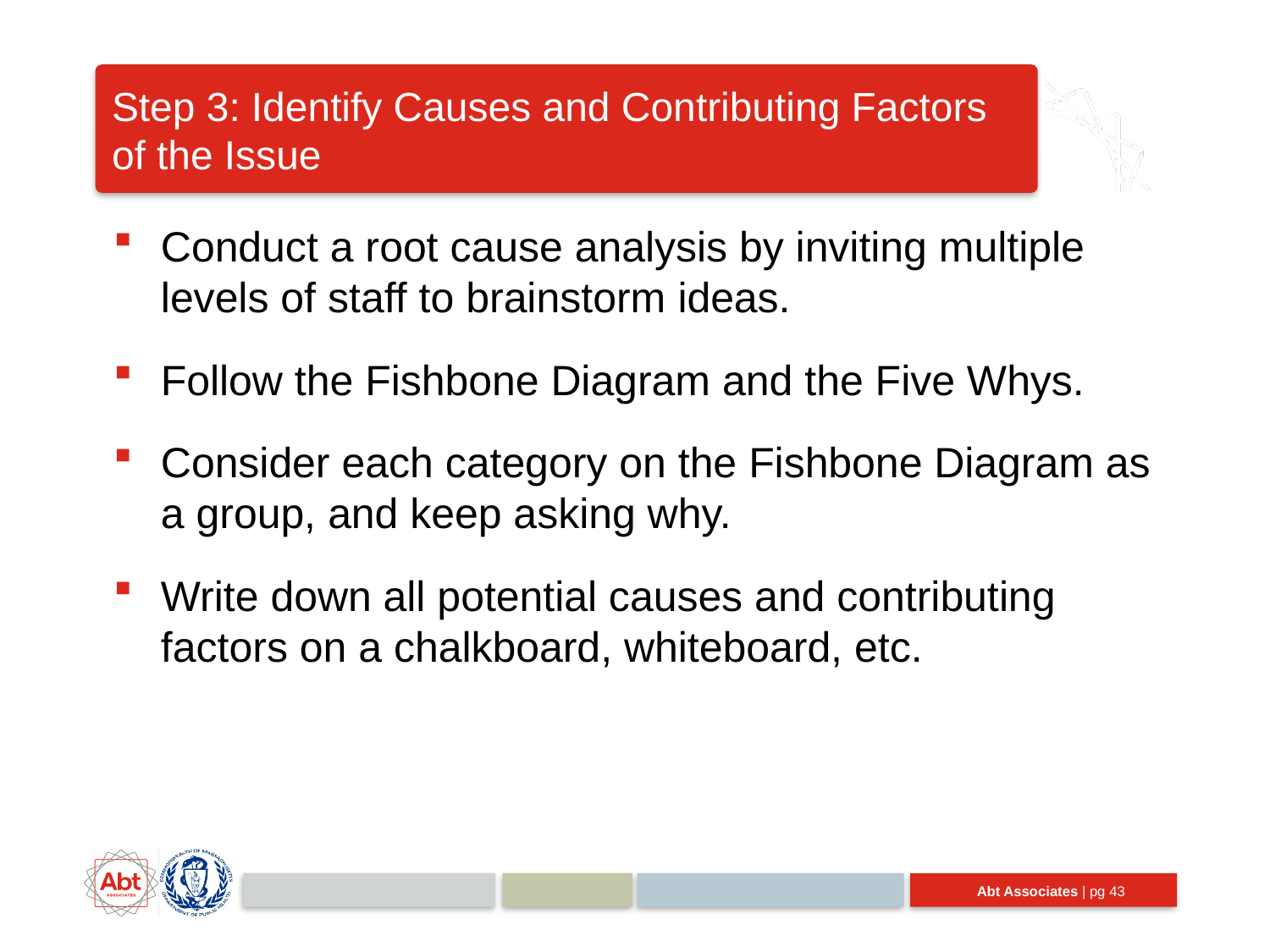

# Step 3: Identify Causes and Contributing Factors of the Issue
Conduct a root cause analysis by inviting multiple levels of staff to brainstorm ideas.
Follow the Fishbone Diagram and the Five Whys.
Consider each category on the Fishbone Diagram as a group, and keep asking why.
Write down all potential causes and contributing factors on a chalkboard, whiteboard, etc.